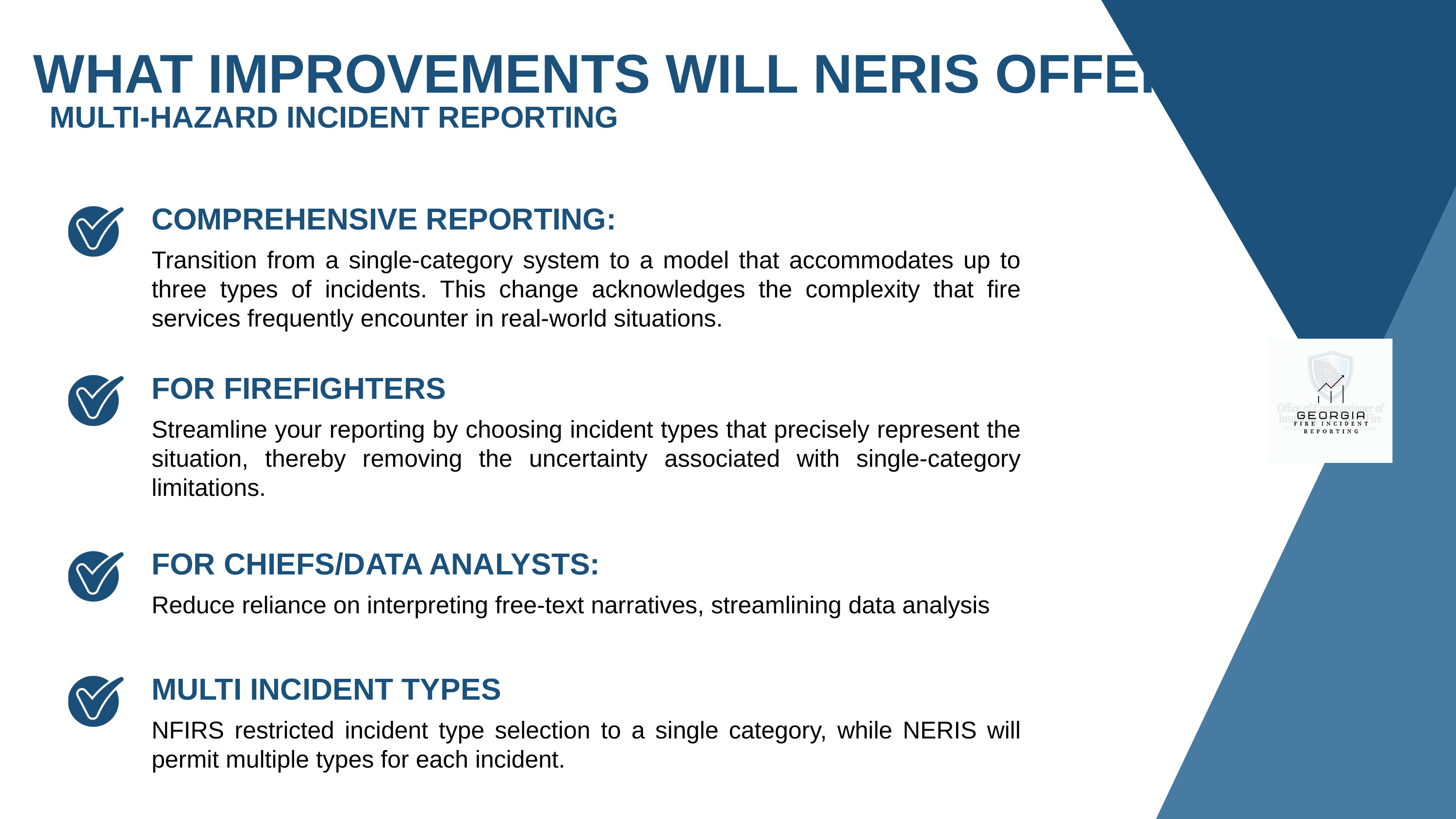

WHAT IMPROVEMENTS WILL NERIS OFFER?
MULTI-HAZARD INCIDENT REPORTING
COMPREHENSIVE REPORTING:

Transition from a single-category system to a model that accommodates up to three types of incidents. This change acknowledges the complexity that fire services frequently encounter in real-world situations.

FOR FIREFIGHTERS

Streamline your reporting by choosing incident types that precisely represent the situation, thereby removing the uncertainty associated with single-category limitations.
FOR CHIEFS/DATA ANALYSTS:

Reduce reliance on interpreting free-text narratives, streamlining data analysis
MULTI INCIDENT TYPES

NFIRS restricted incident type selection to a single category, while NERIS will permit multiple types for each incident.